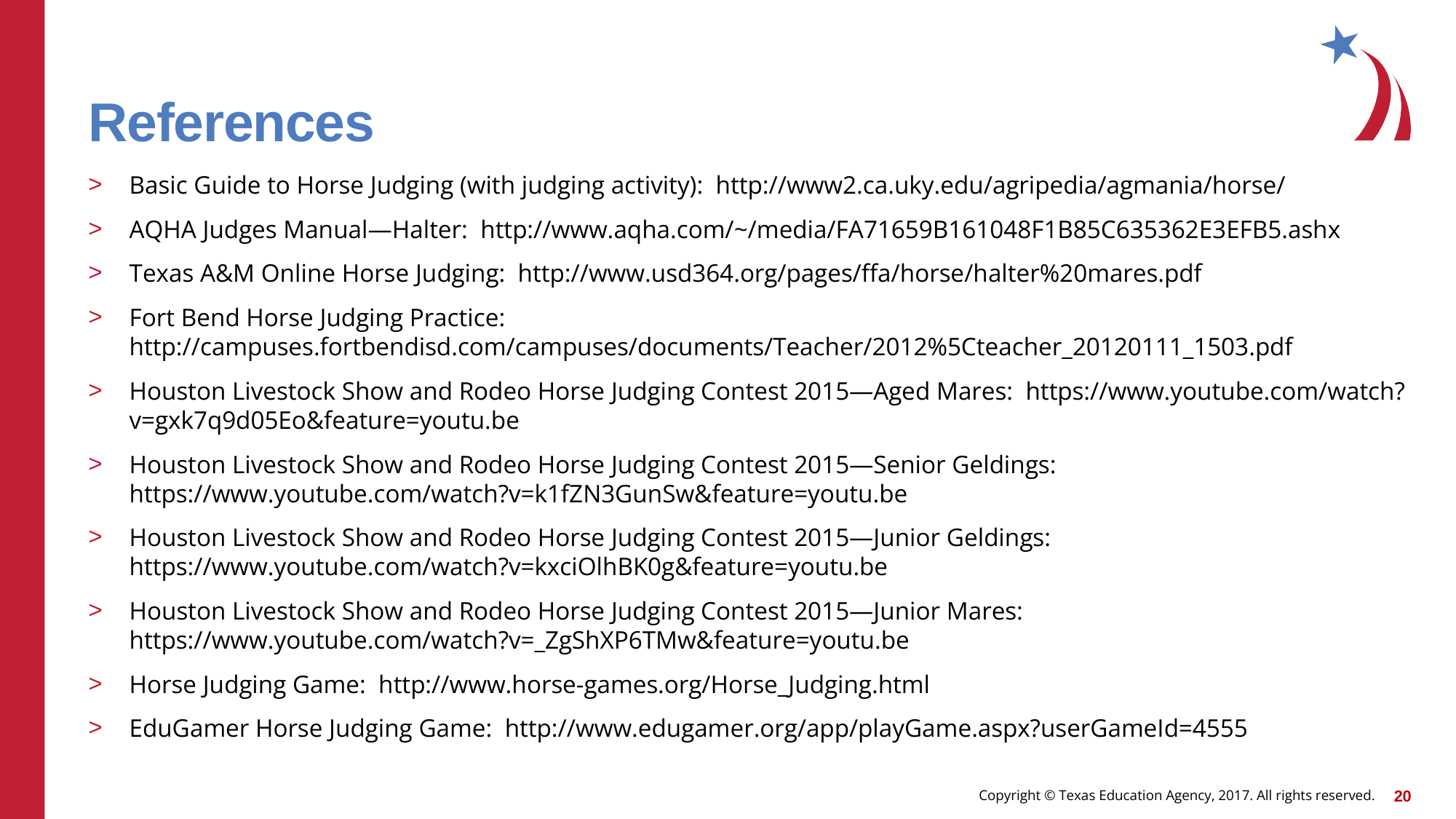

# References
Basic Guide to Horse Judging (with judging activity):  http://www2.ca.uky.edu/agripedia/agmania/horse/
AQHA Judges Manual—Halter:  http://www.aqha.com/~/media/FA71659B161048F1B85C635362E3EFB5.ashx
Texas A&M Online Horse Judging:  http://www.usd364.org/pages/ffa/horse/halter%20mares.pdf
Fort Bend Horse Judging Practice:  http://campuses.fortbendisd.com/campuses/documents/Teacher/2012%5Cteacher_20120111_1503.pdf
Houston Livestock Show and Rodeo Horse Judging Contest 2015—Aged Mares:  https://www.youtube.com/watch?v=gxk7q9d05Eo&feature=youtu.be
Houston Livestock Show and Rodeo Horse Judging Contest 2015—Senior Geldings:  https://www.youtube.com/watch?v=k1fZN3GunSw&feature=youtu.be
Houston Livestock Show and Rodeo Horse Judging Contest 2015—Junior Geldings:  https://www.youtube.com/watch?v=kxciOlhBK0g&feature=youtu.be
Houston Livestock Show and Rodeo Horse Judging Contest 2015—Junior Mares:  https://www.youtube.com/watch?v=_ZgShXP6TMw&feature=youtu.be
Horse Judging Game:  http://www.horse-games.org/Horse_Judging.html
EduGamer Horse Judging Game:  http://www.edugamer.org/app/playGame.aspx?userGameId=4555